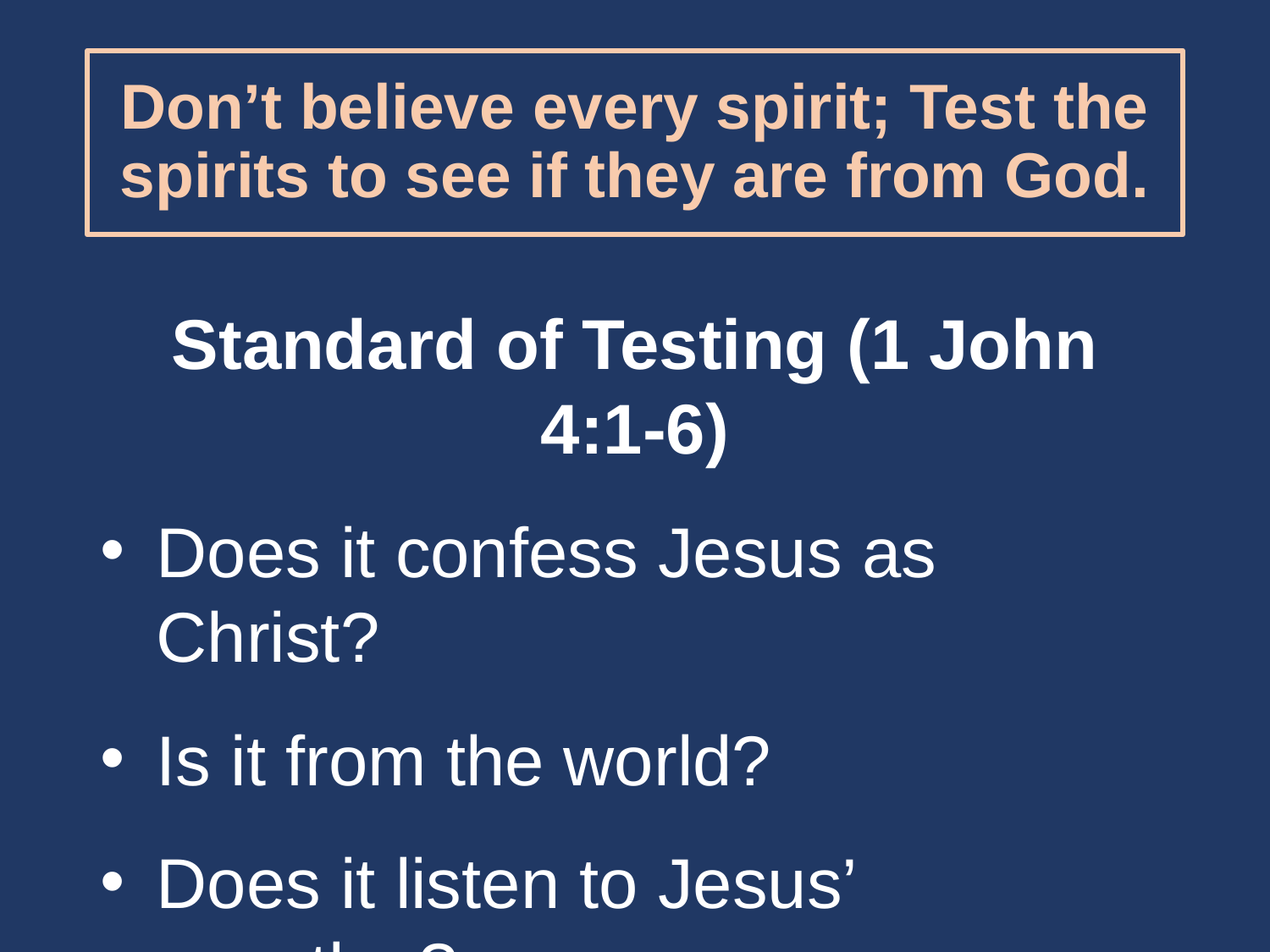

# Don’t believe every spirit; Test the spirits to see if they are from God.
Standard of Testing (1 John 4:1-6)
Does it confess Jesus as Christ?
Is it from the world?
Does it listen to Jesus’ apostles?